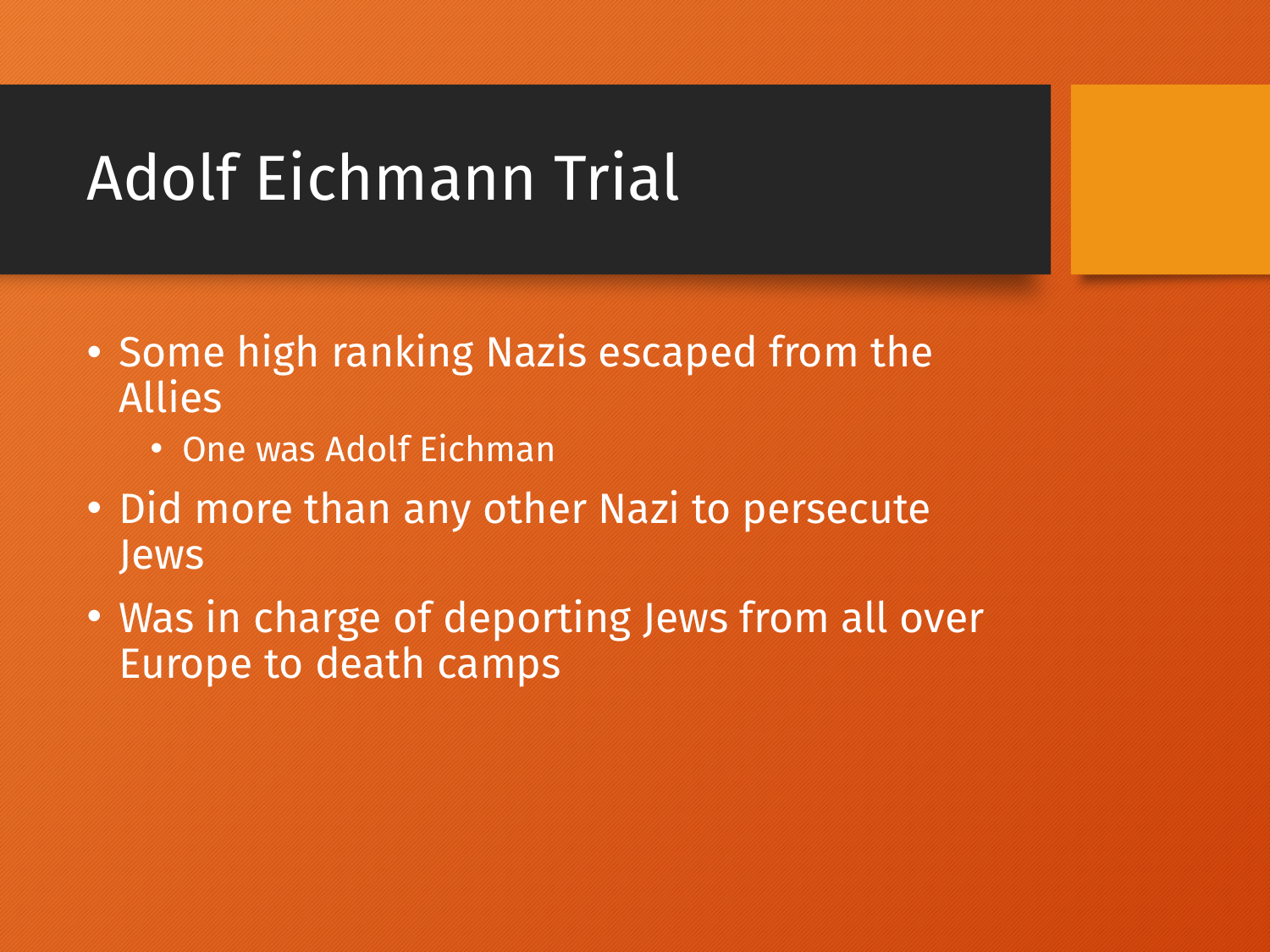

# Adolf Eichmann Trial
Some high ranking Nazis escaped from the Allies
One was Adolf Eichman
Did more than any other Nazi to persecute Jews
Was in charge of deporting Jews from all over Europe to death camps